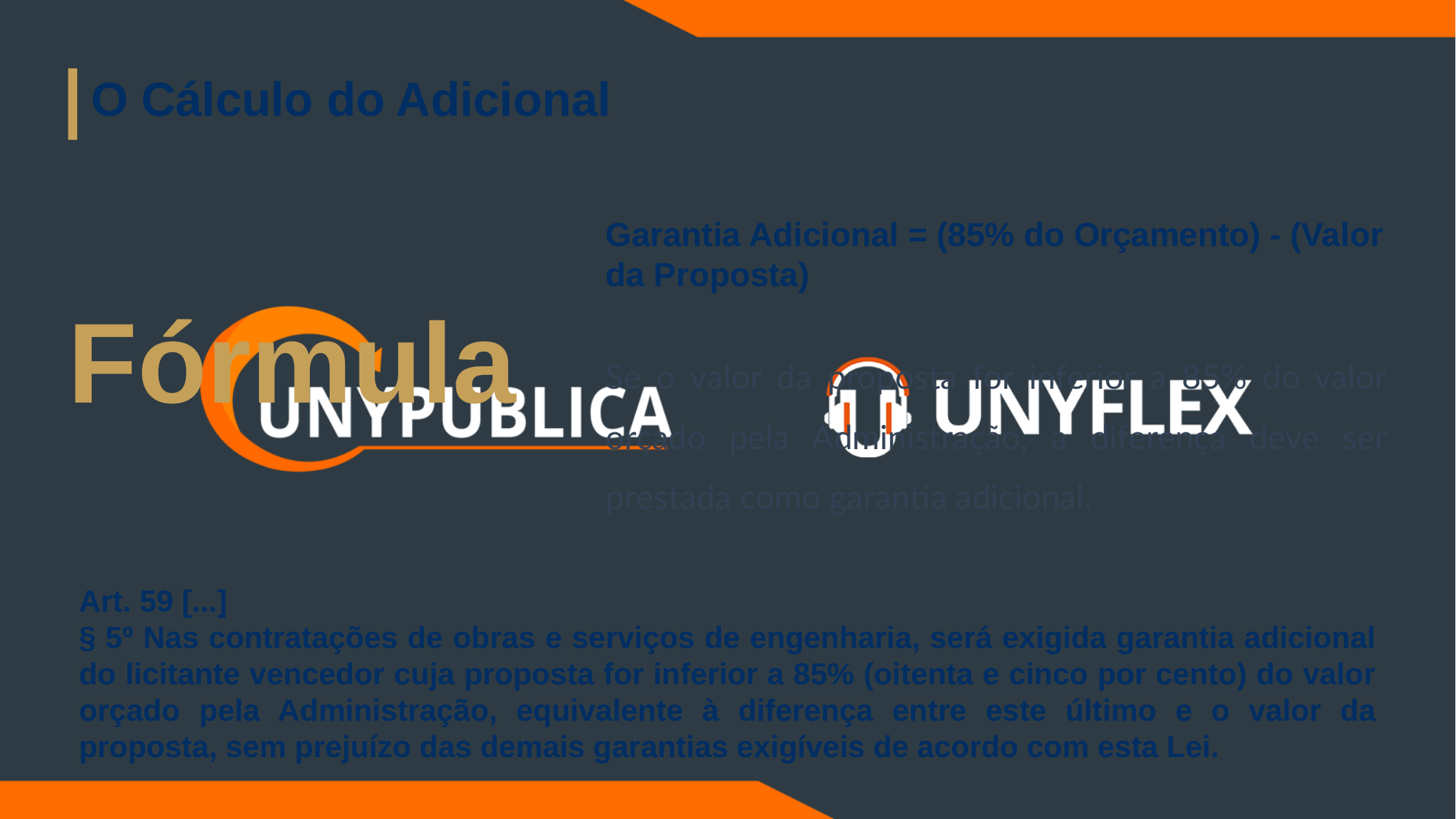

O Cálculo do Adicional
Garantia Adicional = (85% do Orçamento) - (Valor da Proposta)
Fórmula
Se o valor da proposta for inferior a 85% do valor orçado pela Administração, a diferença deve ser prestada como garantia adicional.
Art. 59 [...]
§ 5º Nas contratações de obras e serviços de engenharia, será exigida garantia adicional do licitante vencedor cuja proposta for inferior a 85% (oitenta e cinco por cento) do valor orçado pela Administração, equivalente à diferença entre este último e o valor da proposta, sem prejuízo das demais garantias exigíveis de acordo com esta Lei.